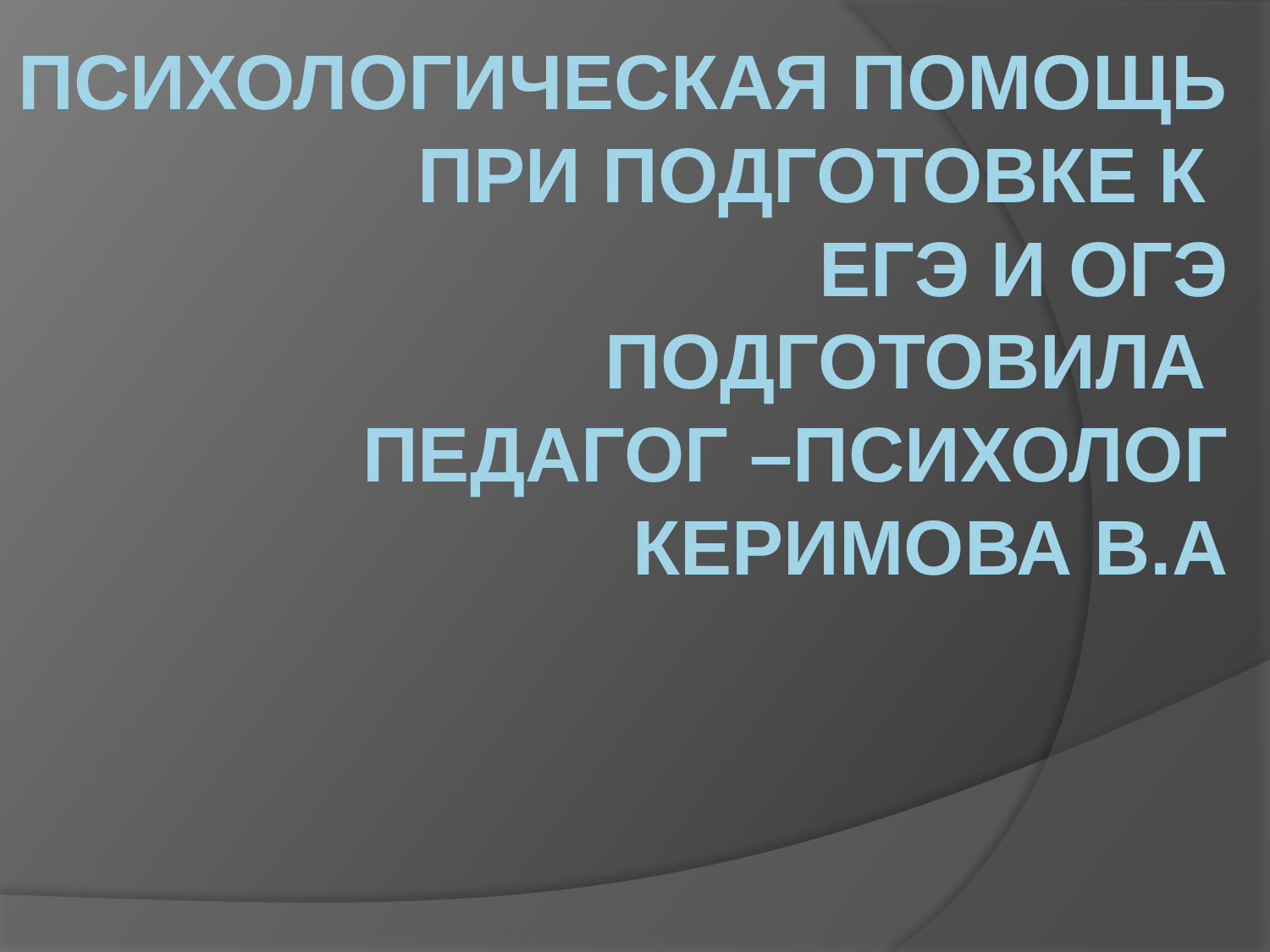

# Психологическая помощь при подготовке к ЕГЭ и огэ ПОДГОТОВИЛА ПЕДАГОГ –ПСИХОЛОГ КЕРИМОВА В.А